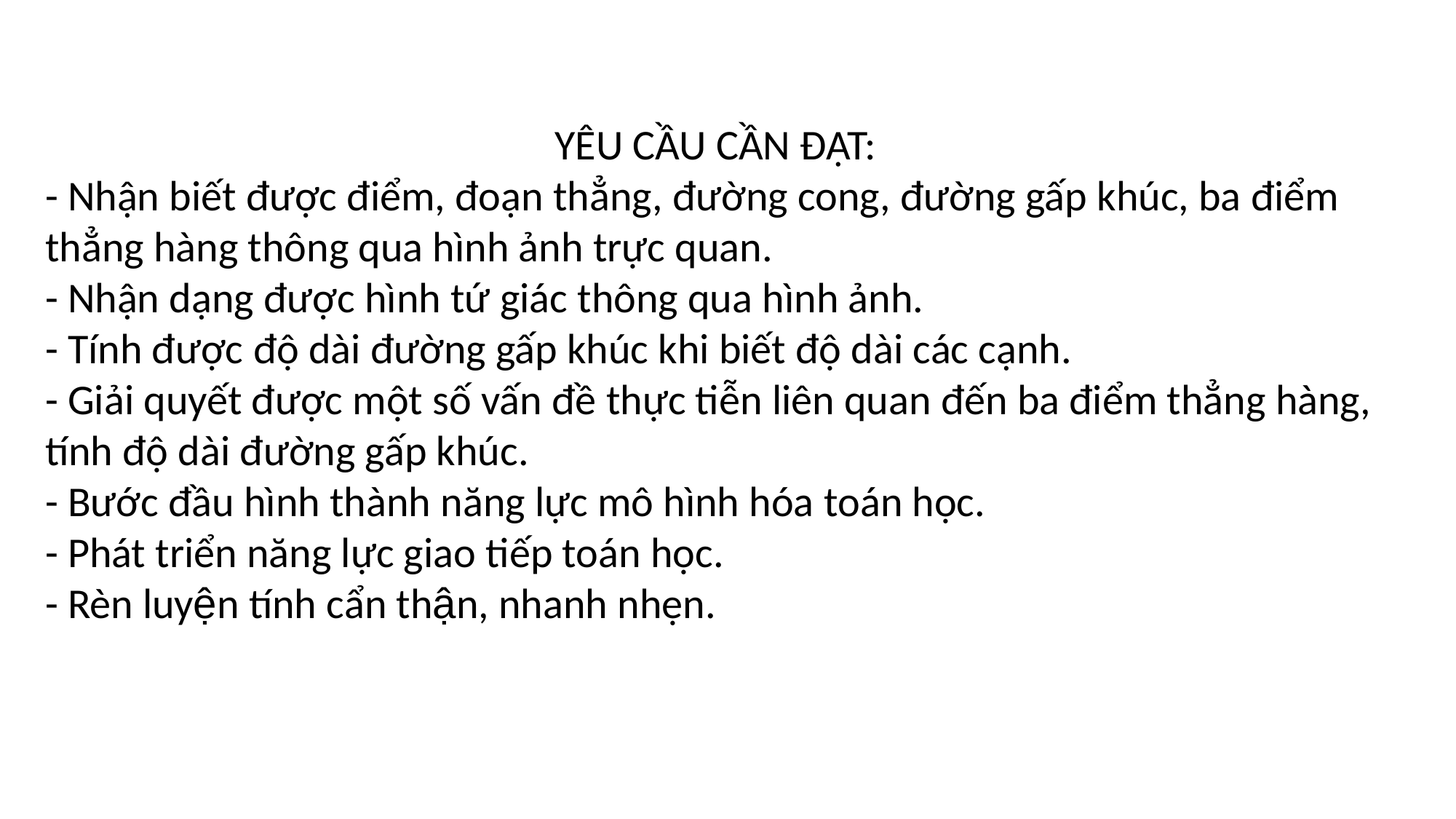

YÊU CẦU CẦN ĐẠT:
- Nhận biết được điểm, đoạn thẳng, đường cong, đường gấp khúc, ba điểm thẳng hàng thông qua hình ảnh trực quan.
- Nhận dạng được hình tứ giác thông qua hình ảnh.
- Tính được độ dài đường gấp khúc khi biết độ dài các cạnh.
- Giải quyết được một số vấn đề thực tiễn liên quan đến ba điểm thẳng hàng, tính độ dài đường gấp khúc.
- Bước đầu hình thành năng lực mô hình hóa toán học.
- Phát triển năng lực giao tiếp toán học.
- Rèn luyện tính cẩn thận, nhanh nhẹn.